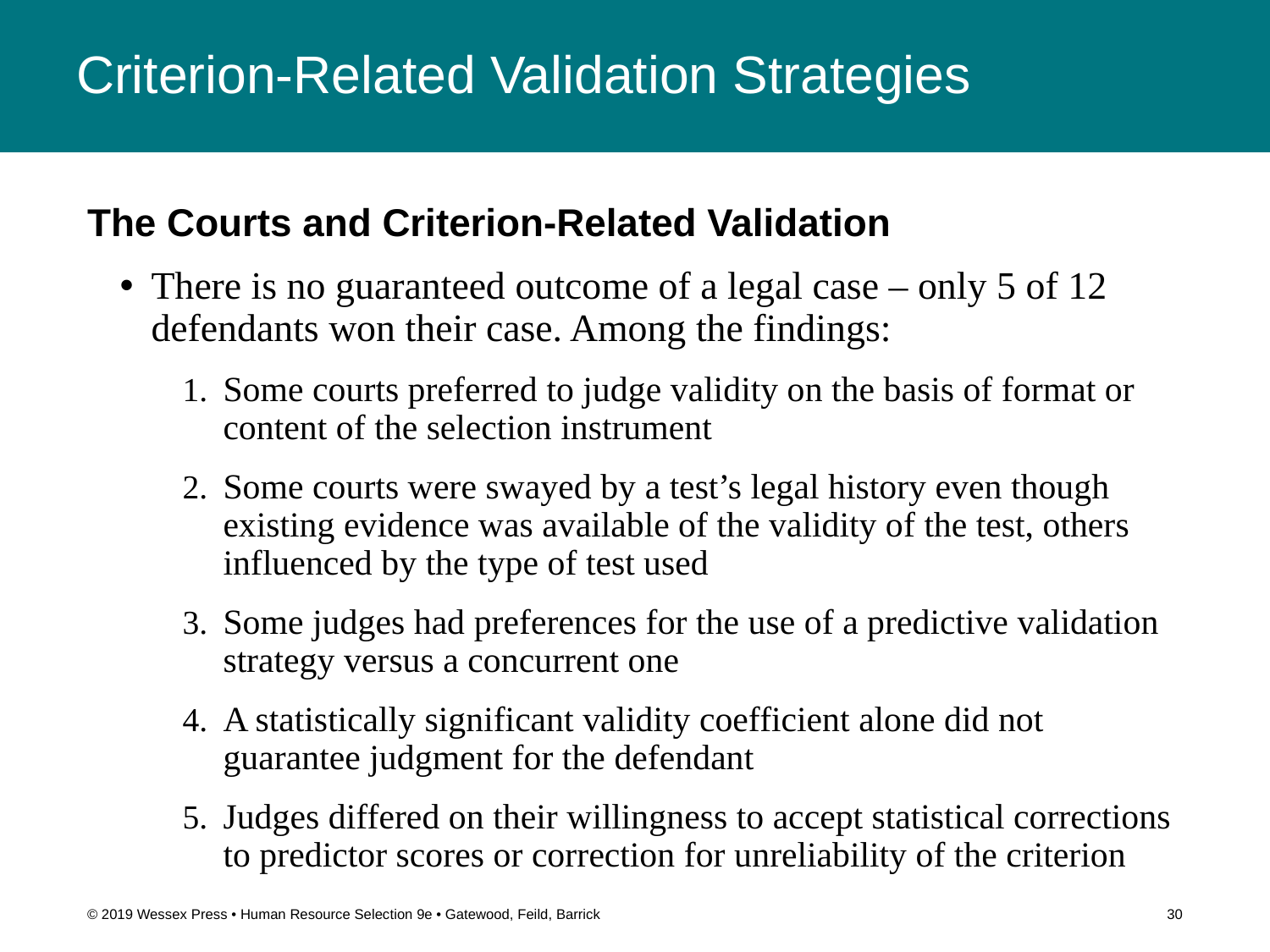

# Criterion-Related Validation Strategies
The Courts and Criterion-Related Validation
There is no guaranteed outcome of a legal case – only 5 of 12 defendants won their case. Among the findings:
Some courts preferred to judge validity on the basis of format or content of the selection instrument
Some courts were swayed by a test’s legal history even though existing evidence was available of the validity of the test, others influenced by the type of test used
Some judges had preferences for the use of a predictive validation strategy versus a concurrent one
A statistically significant validity coefficient alone did not guarantee judgment for the defendant
Judges differed on their willingness to accept statistical corrections to predictor scores or correction for unreliability of the criterion
© 2019 Wessex Press • Human Resource Selection 9e • Gatewood, Feild, Barrick
30